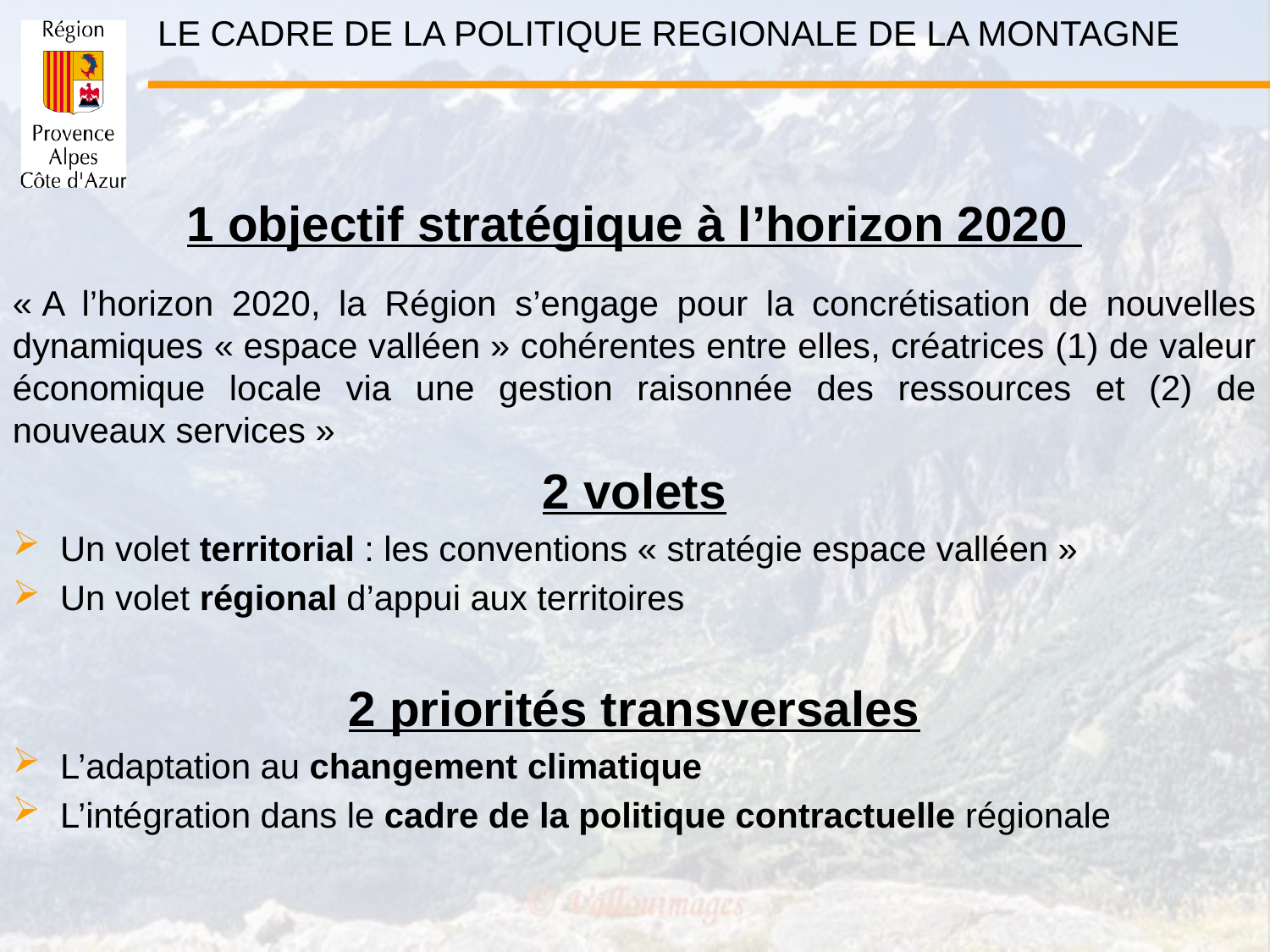

LE CADRE DE LA POLITIQUE REGIONALE DE LA MONTAGNE
1 objectif stratégique à l’horizon 2020

« A l’horizon 2020, la Région s’engage pour la concrétisation de nouvelles dynamiques « espace valléen » cohérentes entre elles, créatrices (1) de valeur économique locale via une gestion raisonnée des ressources et (2) de nouveaux services »
2 volets
Un volet territorial : les conventions « stratégie espace valléen »
Un volet régional d’appui aux territoires

2 priorités transversales
L’adaptation au changement climatique
L’intégration dans le cadre de la politique contractuelle régionale